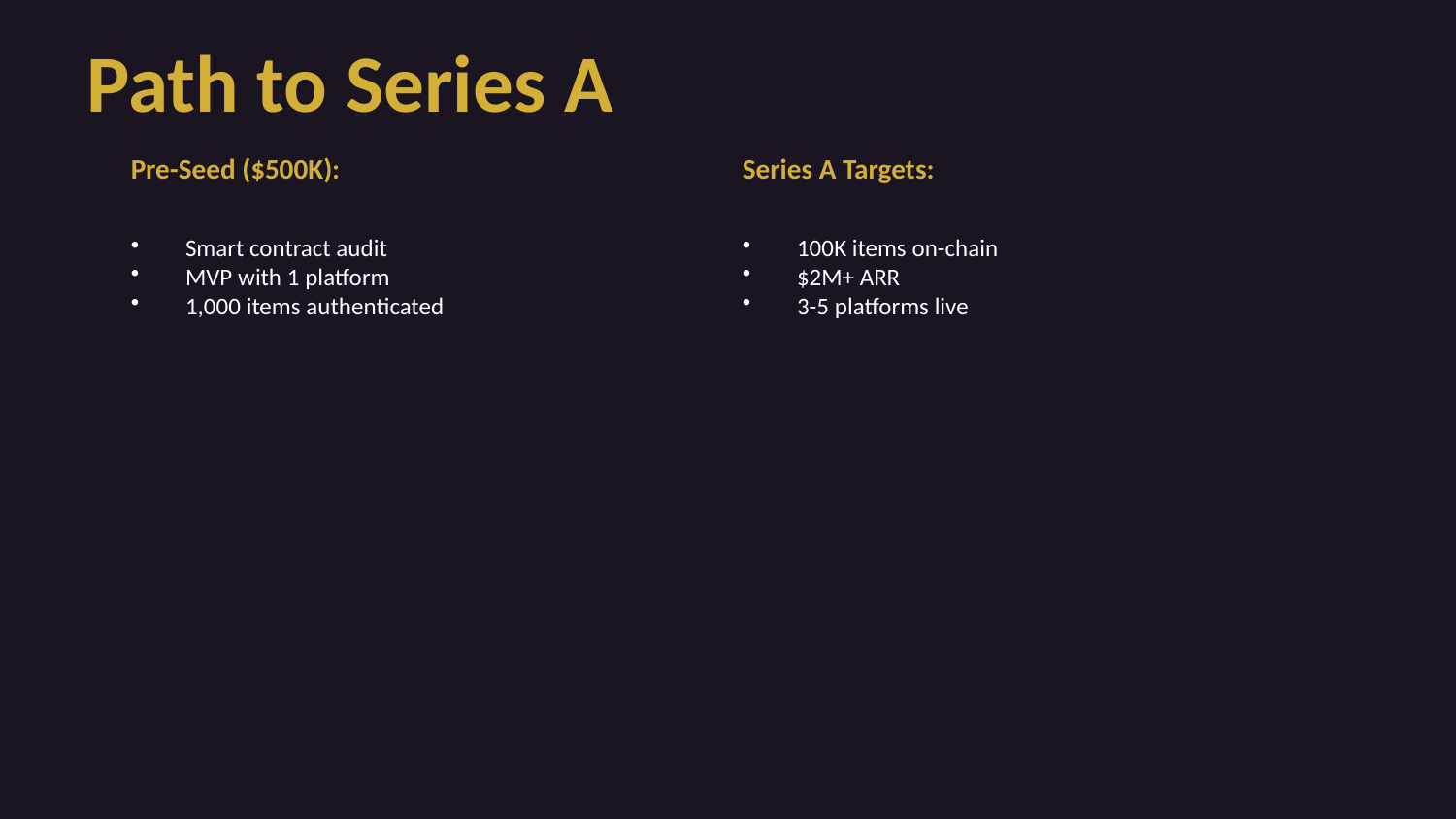

Path to Series A
Pre-Seed ($500K):
Series A Targets:
Smart contract audit
MVP with 1 platform
1,000 items authenticated
100K items on-chain
$2M+ ARR
3-5 platforms live